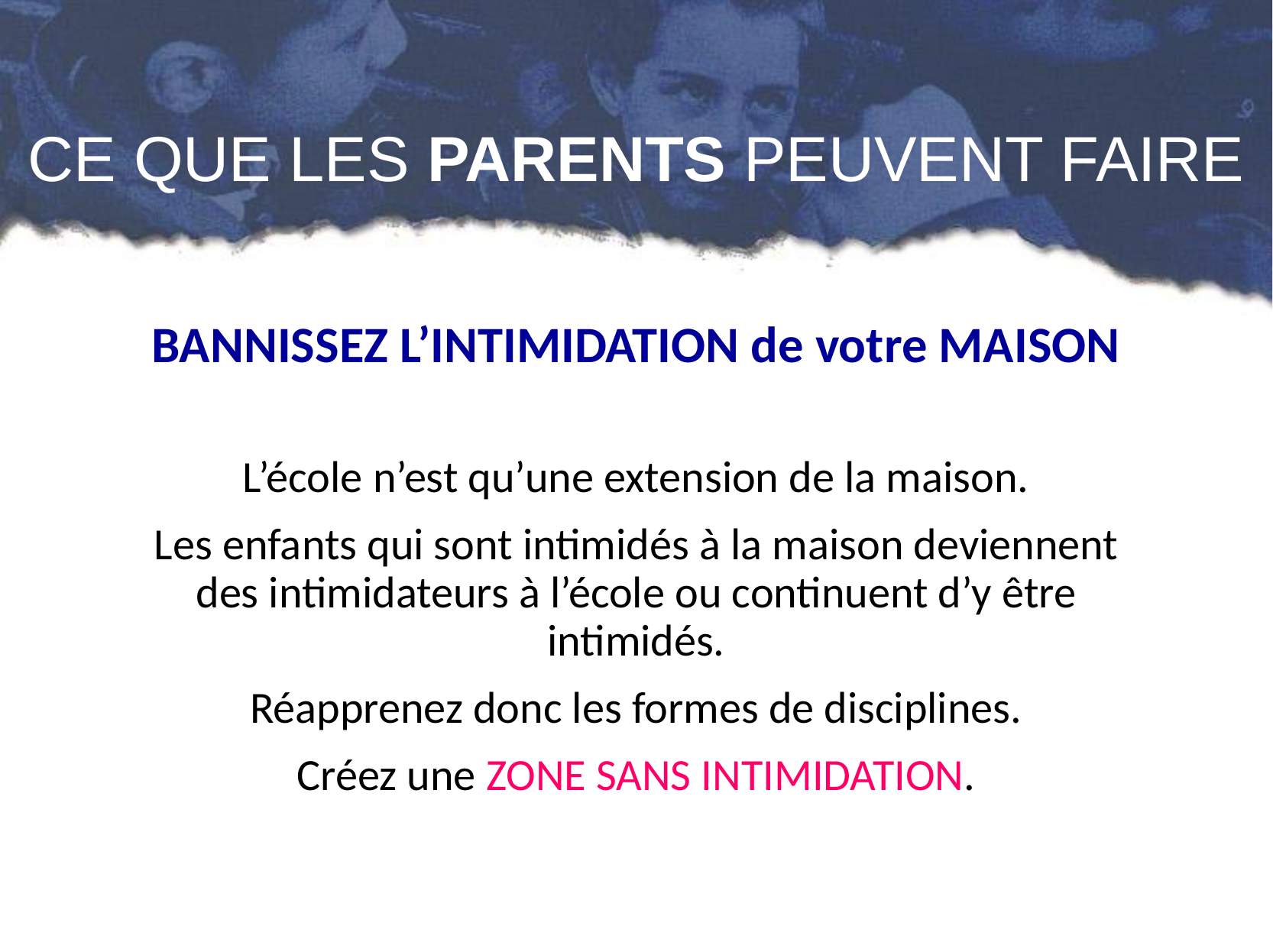

# CE QUE LES PARENTS PEUVENT FAIRE
BANNISSEZ L’INTIMIDATION de votre MAISON

L’école n’est qu’une extension de la maison.
Les enfants qui sont intimidés à la maison deviennent des intimidateurs à l’école ou continuent d’y être intimidés.
Réapprenez donc les formes de disciplines.
Créez une ZONE SANS INTIMIDATION.